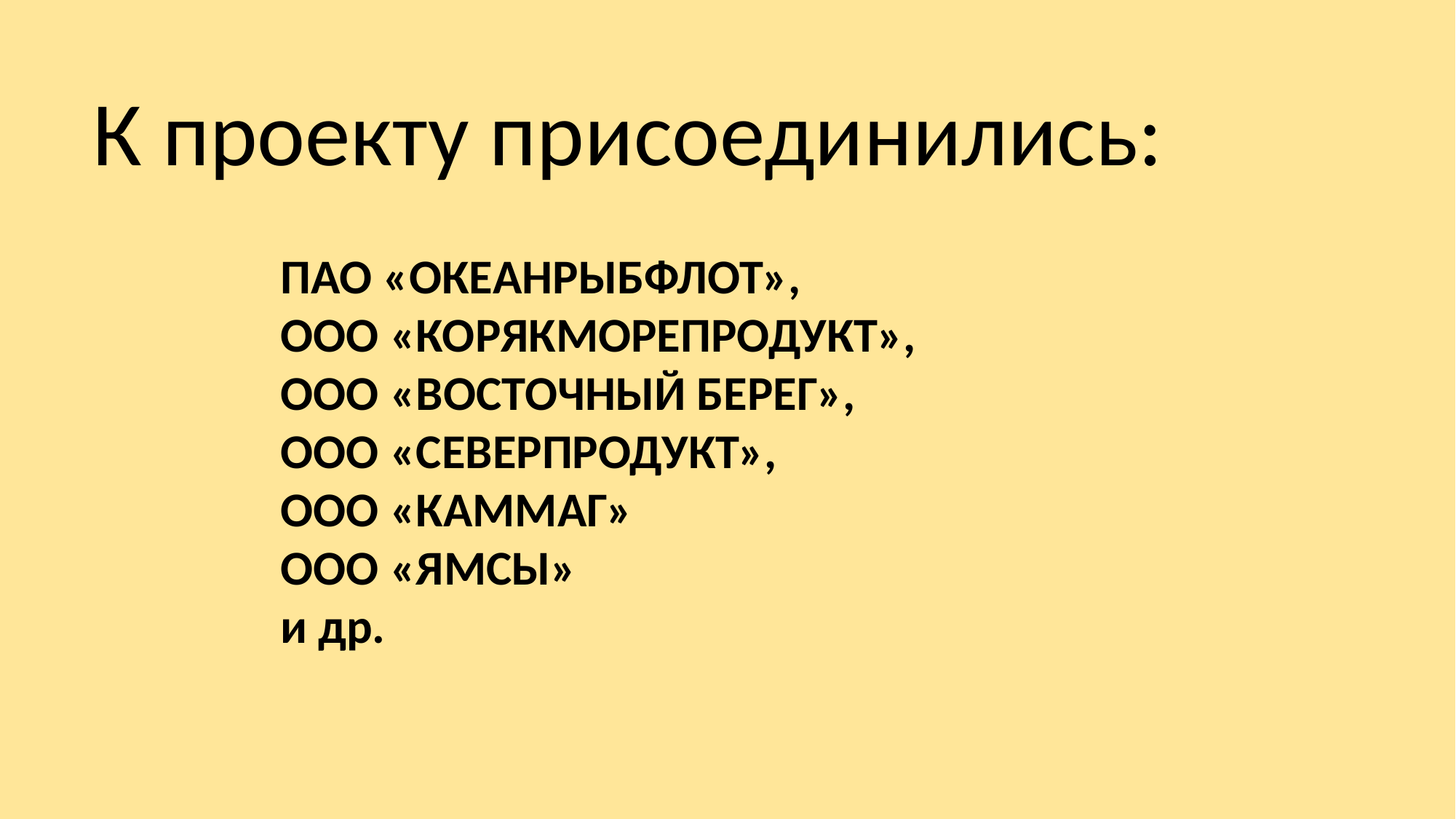

К проекту присоединились:
ПАО «ОКЕАНРЫБФЛОТ»,
ООО «КОРЯКМОРЕПРОДУКТ»,
ООО «ВОСТОЧНЫЙ БЕРЕГ»,
ООО «СЕВЕРПРОДУКТ»,
ООО «КАММАГ»
ООО «ЯМСЫ»
и др.